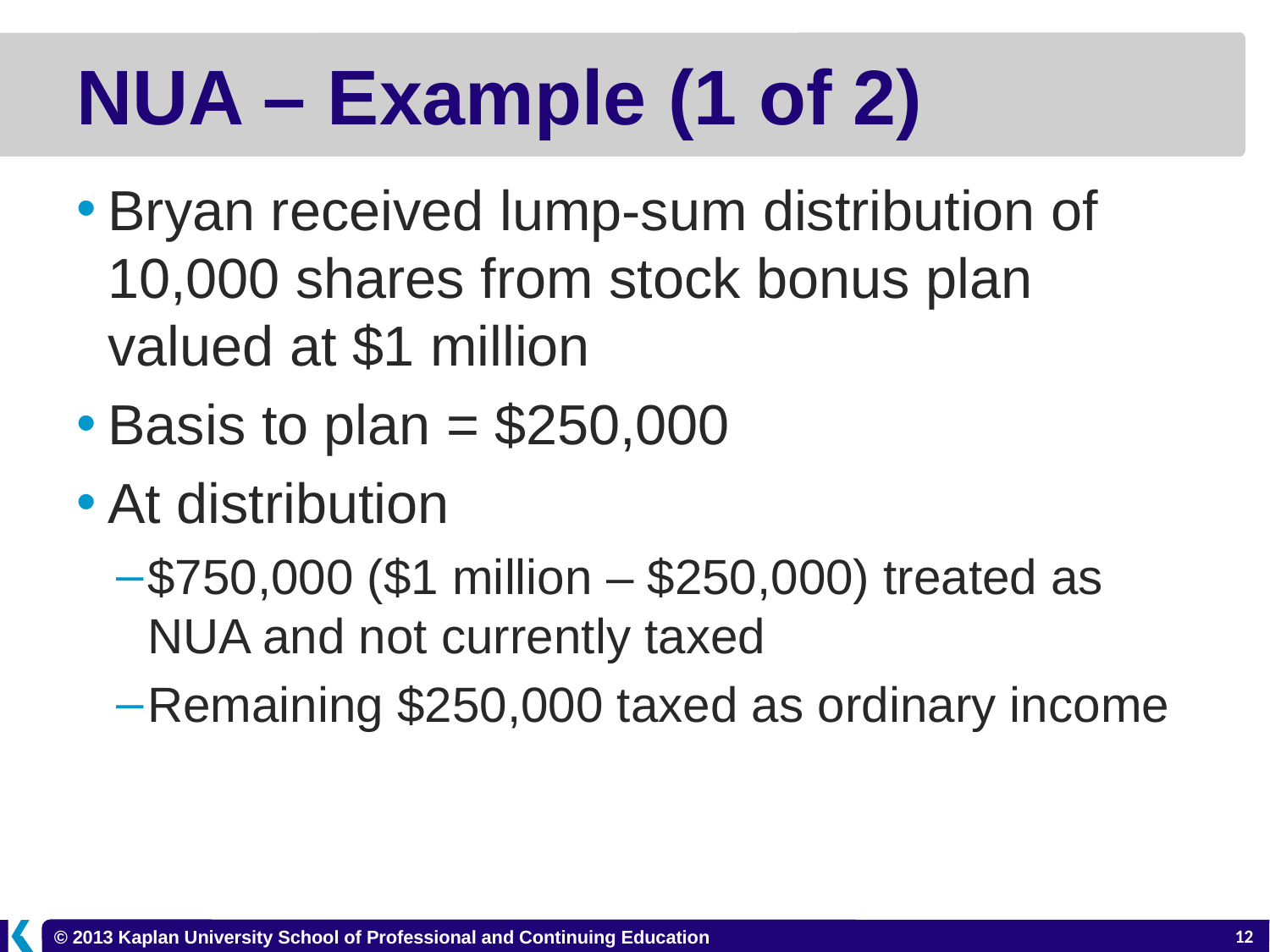

# NUA – Example (1 of 2)
Bryan received lump-sum distribution of 10,000 shares from stock bonus plan valued at $1 million
Basis to plan = $250,000
At distribution
$750,000 ($1 million – $250,000) treated as NUA and not currently taxed
Remaining $250,000 taxed as ordinary income
6-12